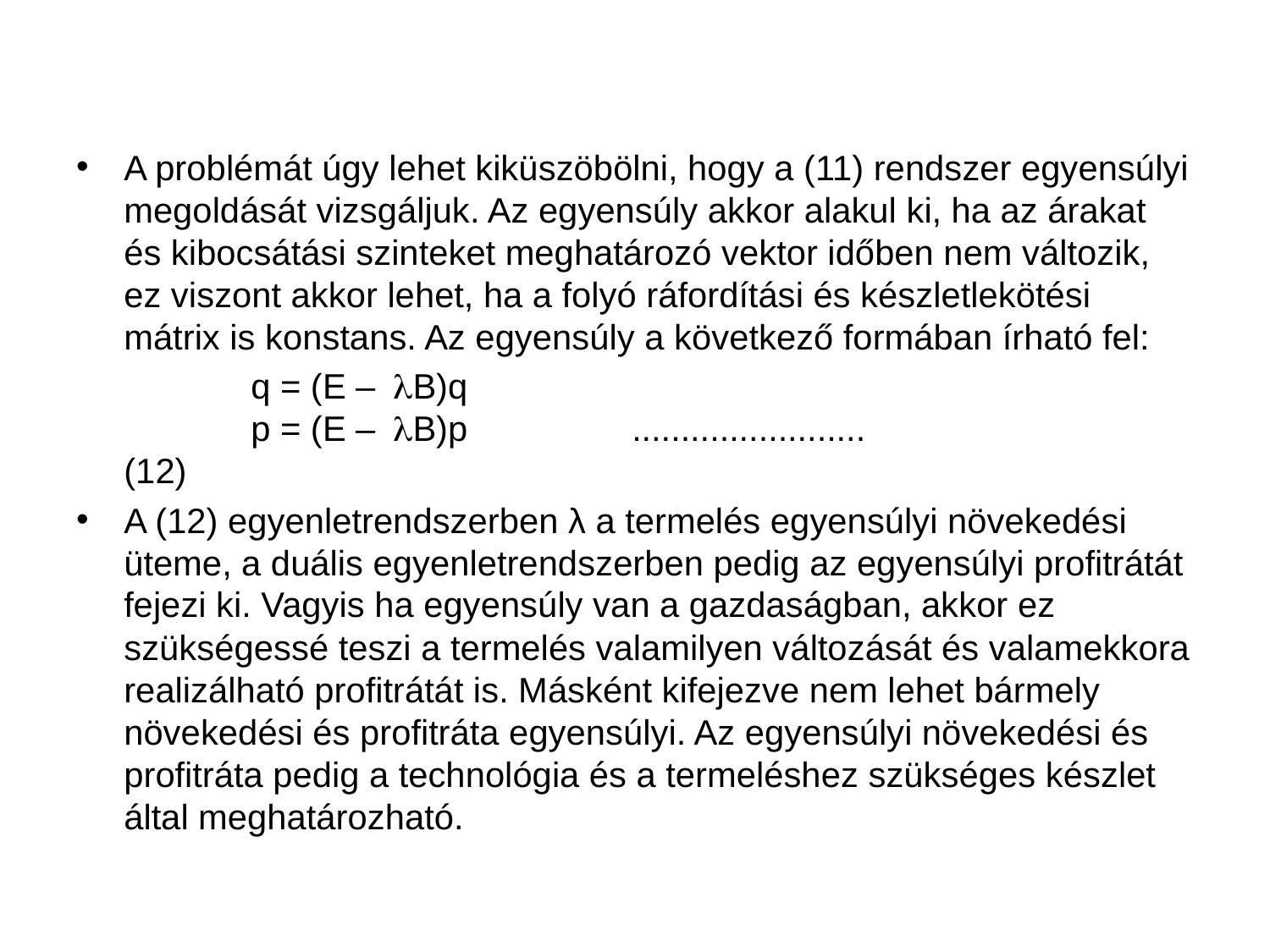

#
A problémát úgy lehet kiküszöbölni, hogy a (11) rendszer egyensúlyi megoldását vizsgáljuk. Az egyensúly akkor alakul ki, ha az árakat és kibocsátási szinteket meghatározó vektor időben nem változik, ez viszont akkor lehet, ha a folyó ráfordítási és készletlekötési mátrix is konstans. Az egyensúly a következő formában írható fel:
		q = (E – λB)q							p = (E – λB)p		........................			(12)
A (12) egyenletrendszerben λ a termelés egyensúlyi növekedési üteme, a duális egyenletrendszerben pedig az egyensúlyi profitrátát fejezi ki. Vagyis ha egyensúly van a gazdaságban, akkor ez szükségessé teszi a termelés valamilyen változását és valamekkora realizálható profitrátát is. Másként kifejezve nem lehet bármely növekedési és profitráta egyensúlyi. Az egyensúlyi növekedési és profitráta pedig a technológia és a termeléshez szükséges készlet által meghatározható.